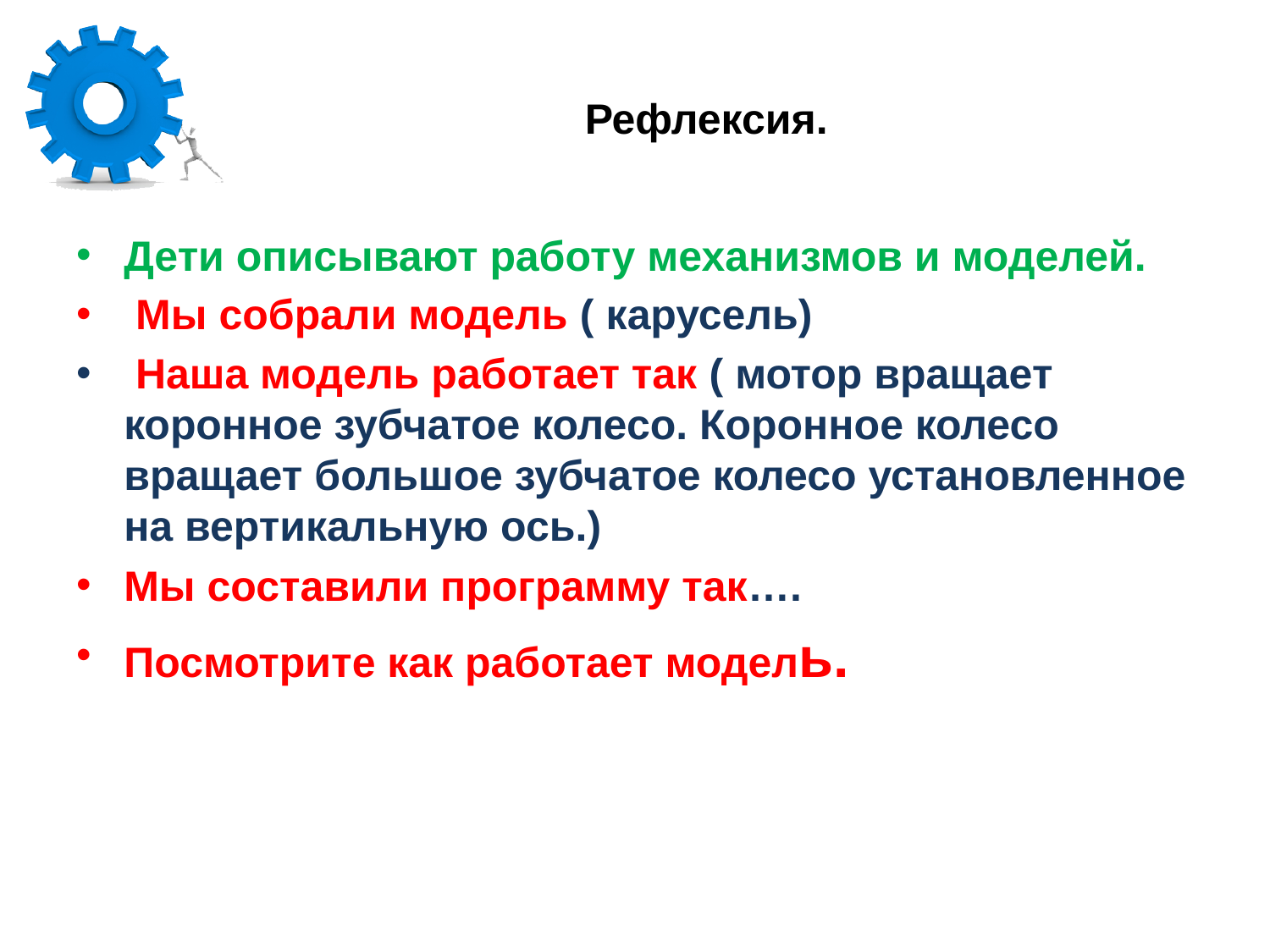

# Рефлексия.
Дети описывают работу механизмов и моделей.
 Мы собрали модель ( карусель)
 Наша модель работает так ( мотор вращает коронное зубчатое колесо. Коронное колесо вращает большое зубчатое колесо установленное на вертикальную ось.)
Мы составили программу так….
Посмотрите как работает модель.